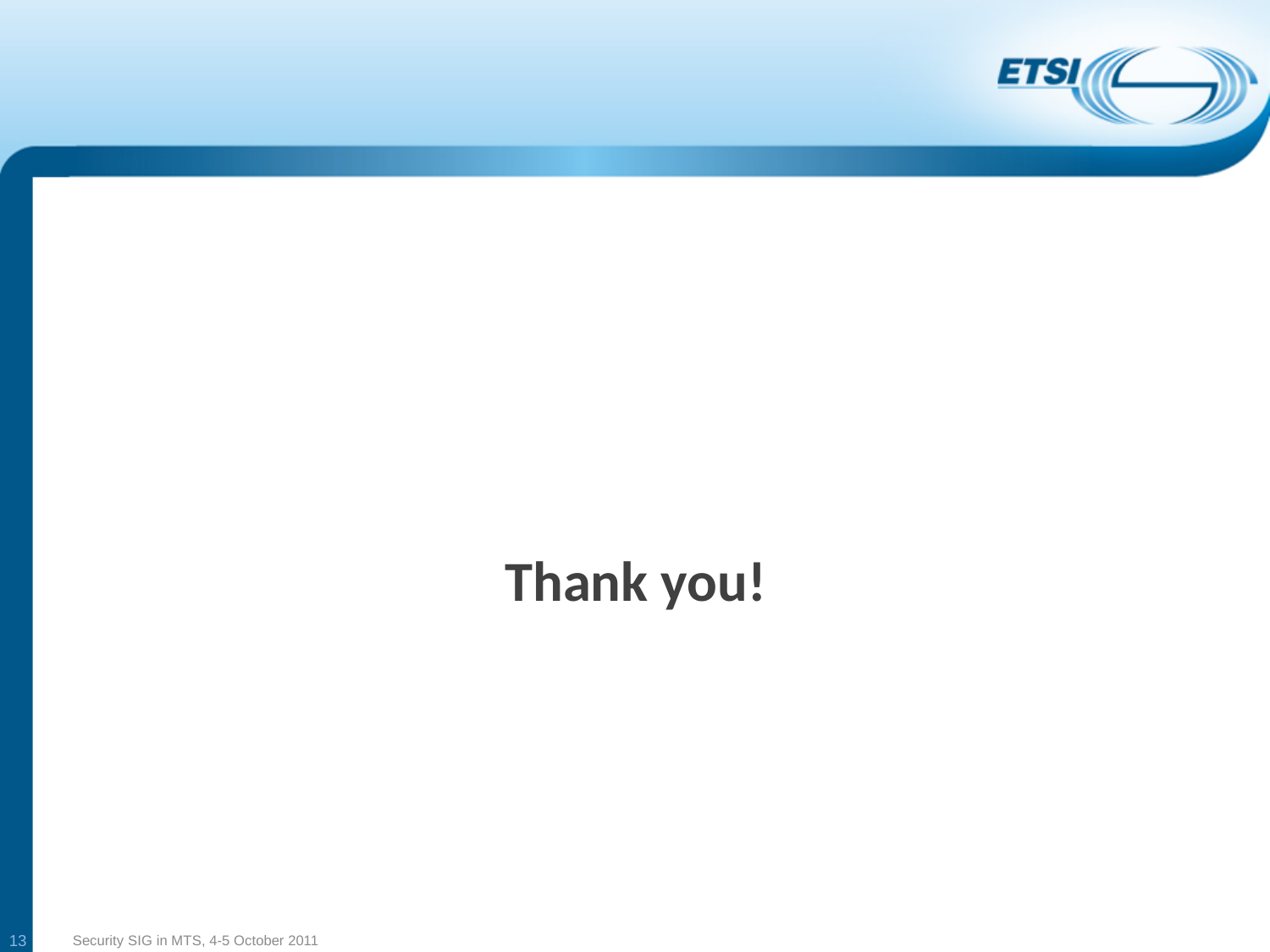

#

				Thank you!
13
Security SIG in MTS, 4-5 October 2011